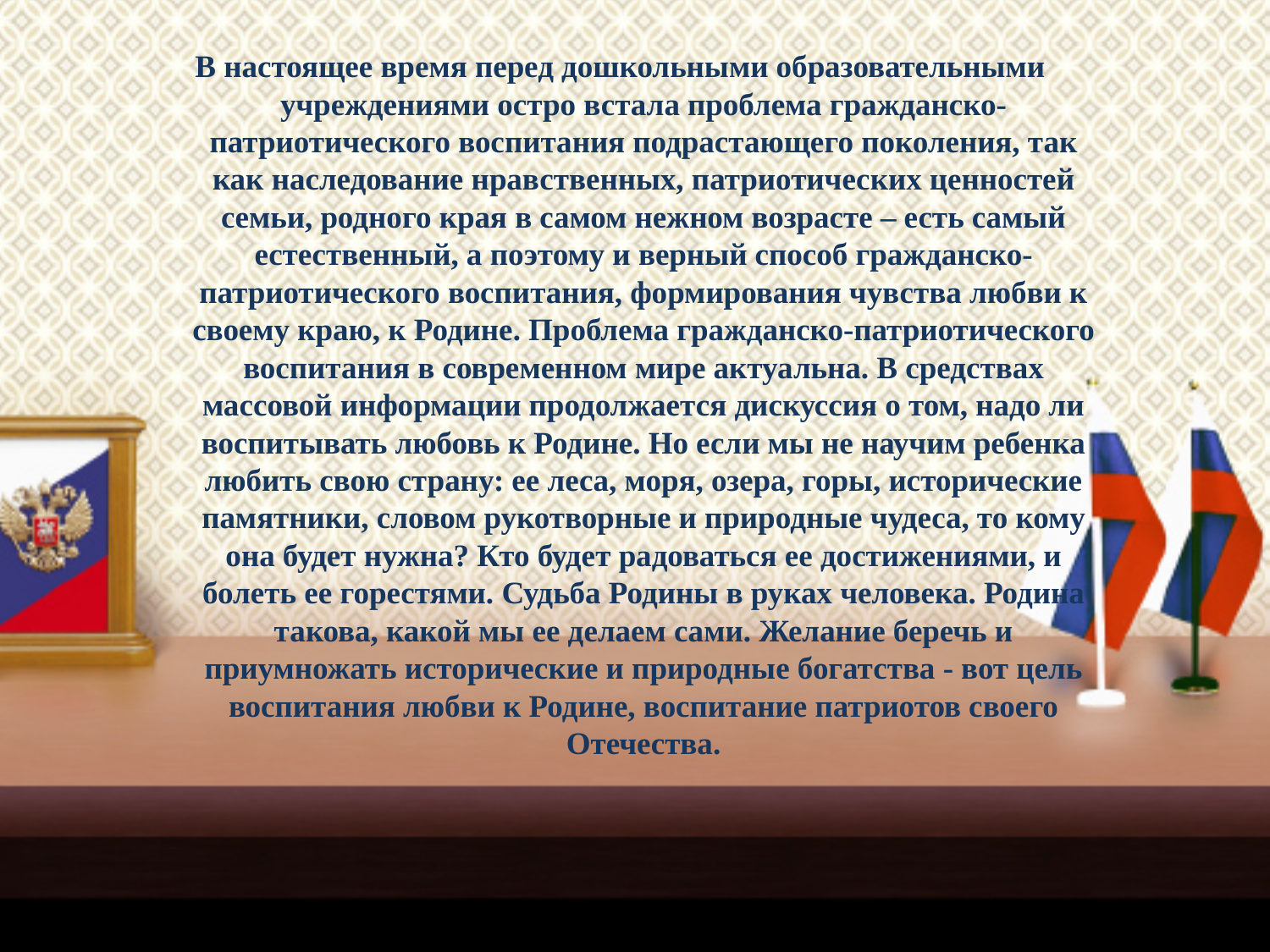

#
В настоящее время перед дошкольными образовательными учреждениями остро встала проблема гражданско-патриотического воспитания подрастающего поколения, так как наследование нравственных, патриотических ценностей семьи, родного края в самом нежном возрасте – есть самый естественный, а поэтому и верный способ гражданско-патриотического воспитания, формирования чувства любви к своему краю, к Родине. Проблема гражданско-патриотического воспитания в современном мире актуальна. В средствах массовой информации продолжается дискуссия о том, надо ли воспитывать любовь к Родине. Но если мы не научим ребенка любить свою страну: ее леса, моря, озера, горы, исторические памятники, словом рукотворные и природные чудеса, то кому она будет нужна? Кто будет радоваться ее достижениями, и болеть ее горестями. Судьба Родины в руках человека. Родина такова, какой мы ее делаем сами. Желание беречь и приумножать исторические и природные богатства - вот цель воспитания любви к Родине, воспитание патриотов своего Отечества.